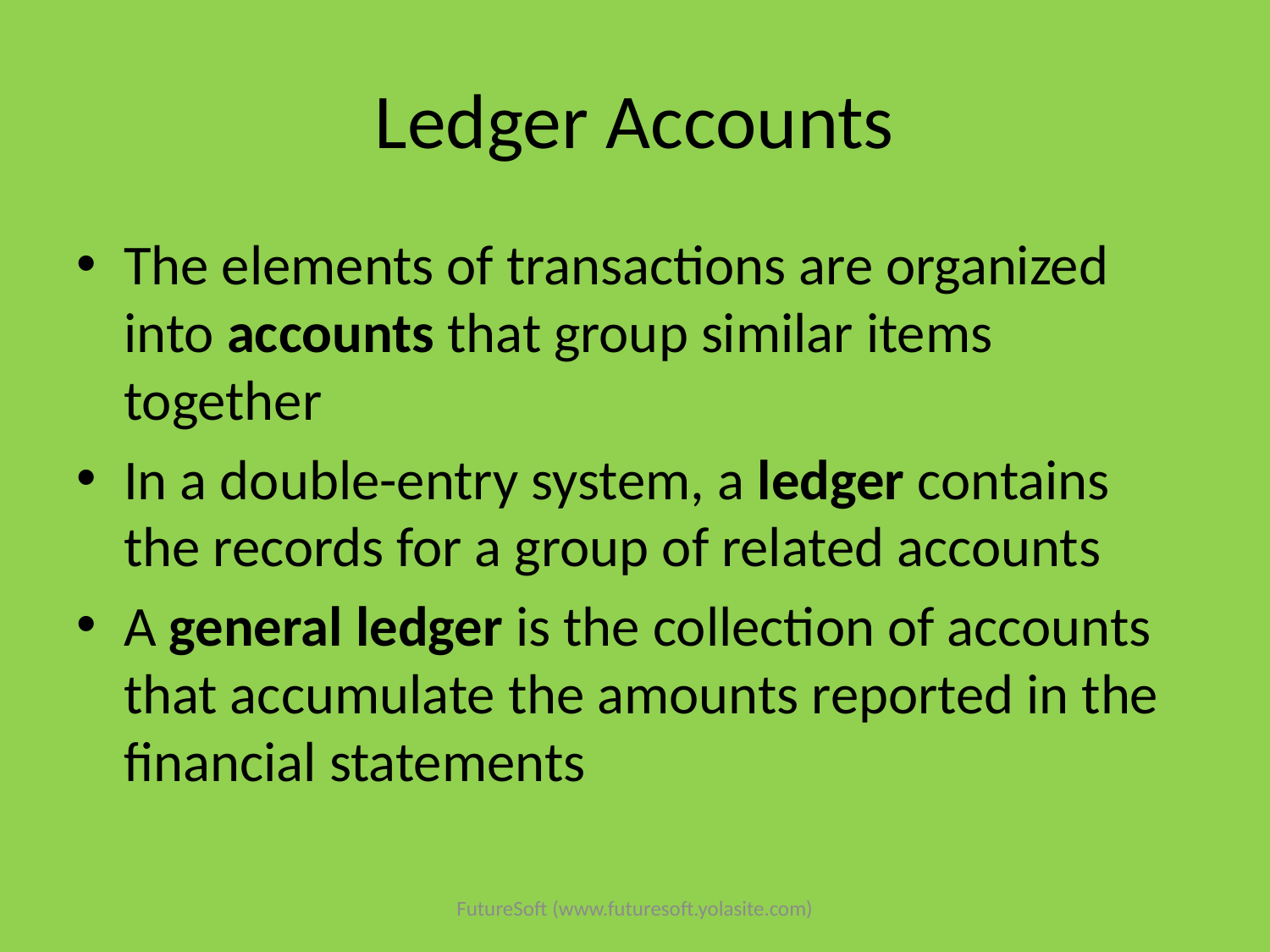

# Ledger Accounts
The elements of transactions are organized into accounts that group similar items together
In a double-entry system, a ledger contains the records for a group of related accounts
A general ledger is the collection of accounts that accumulate the amounts reported in the financial statements

FutureSoft (www.futuresoft.yolasite.com)